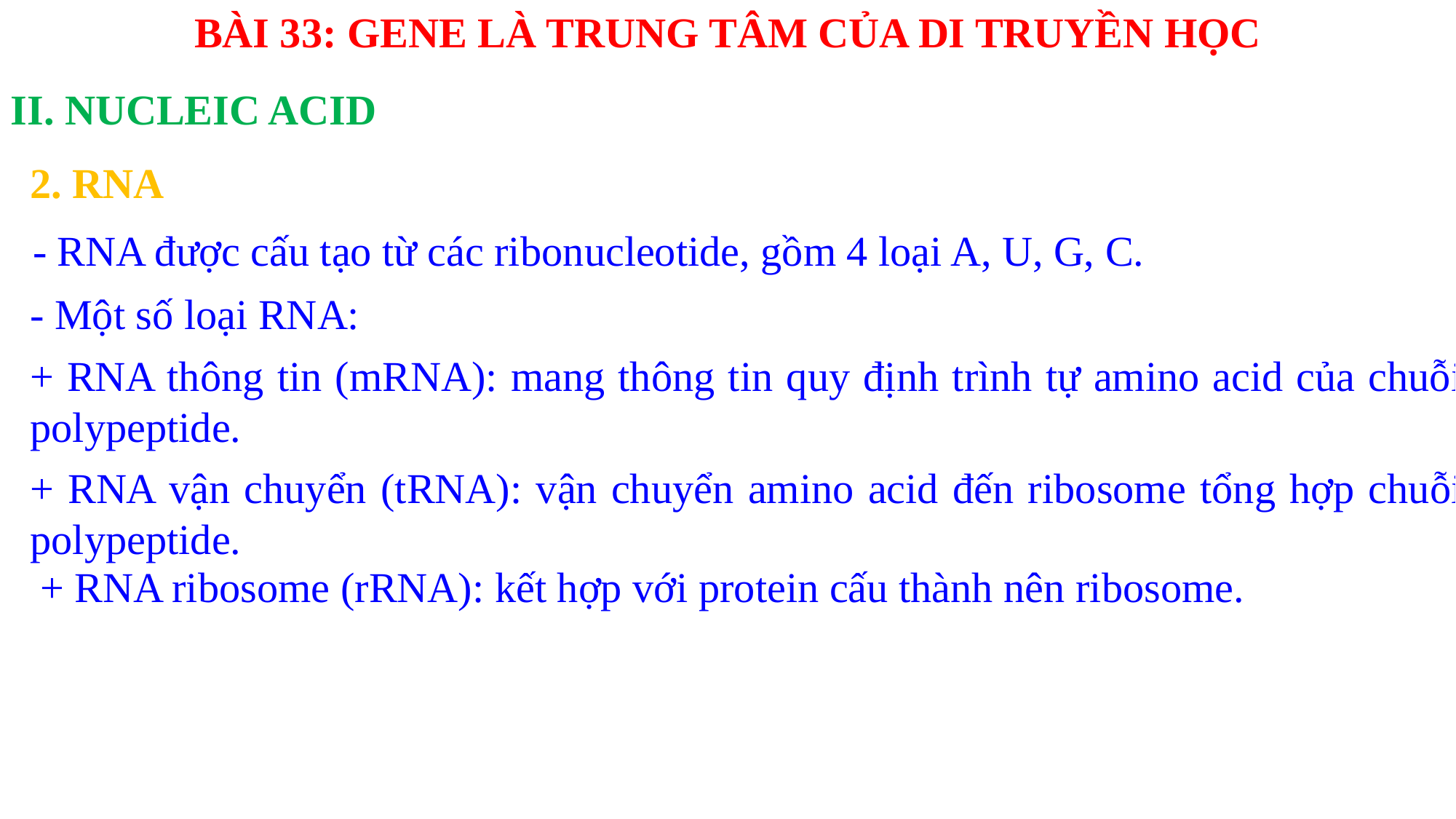

BÀI 33: GENE LÀ TRUNG TÂM CỦA DI TRUYỀN HỌC

II. NUCLEIC ACID

2. RNA
 - RNA được cấu tạo từ các ribonucleotide, gồm 4 loại A, U, G, C.
- Một số loại RNA:
+ RNA thông tin (mRNA): mang thông tin quy định trình tự amino acid của chuỗi polypeptide.
+ RNA vận chuyển (tRNA): vận chuyển amino acid đến ribosome tổng hợp chuỗi polypeptide.
+ RNA ribosome (rRNA): kết hợp với protein cấu thành nên ribosome.